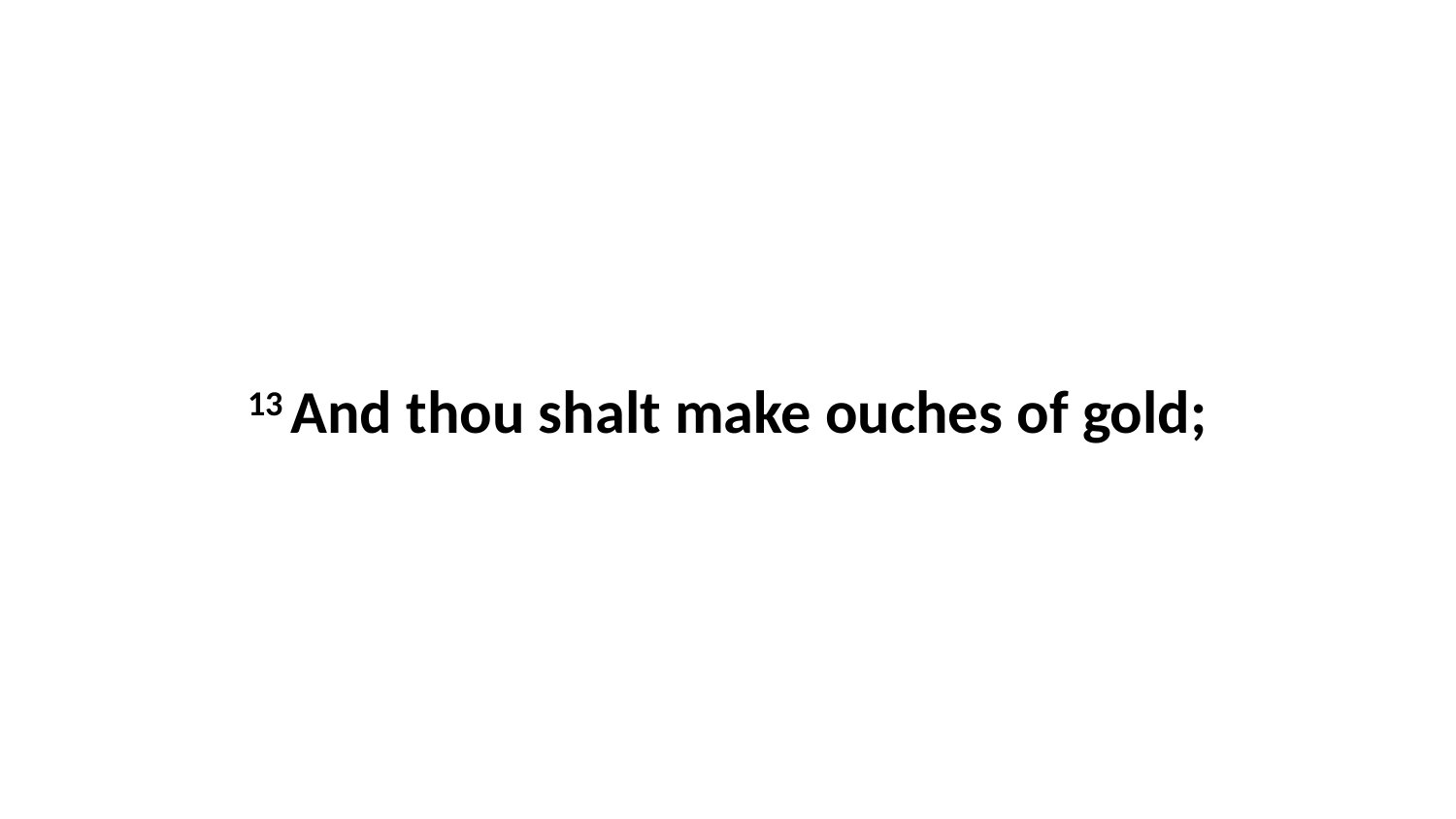

13 And thou shalt make ouches of gold;